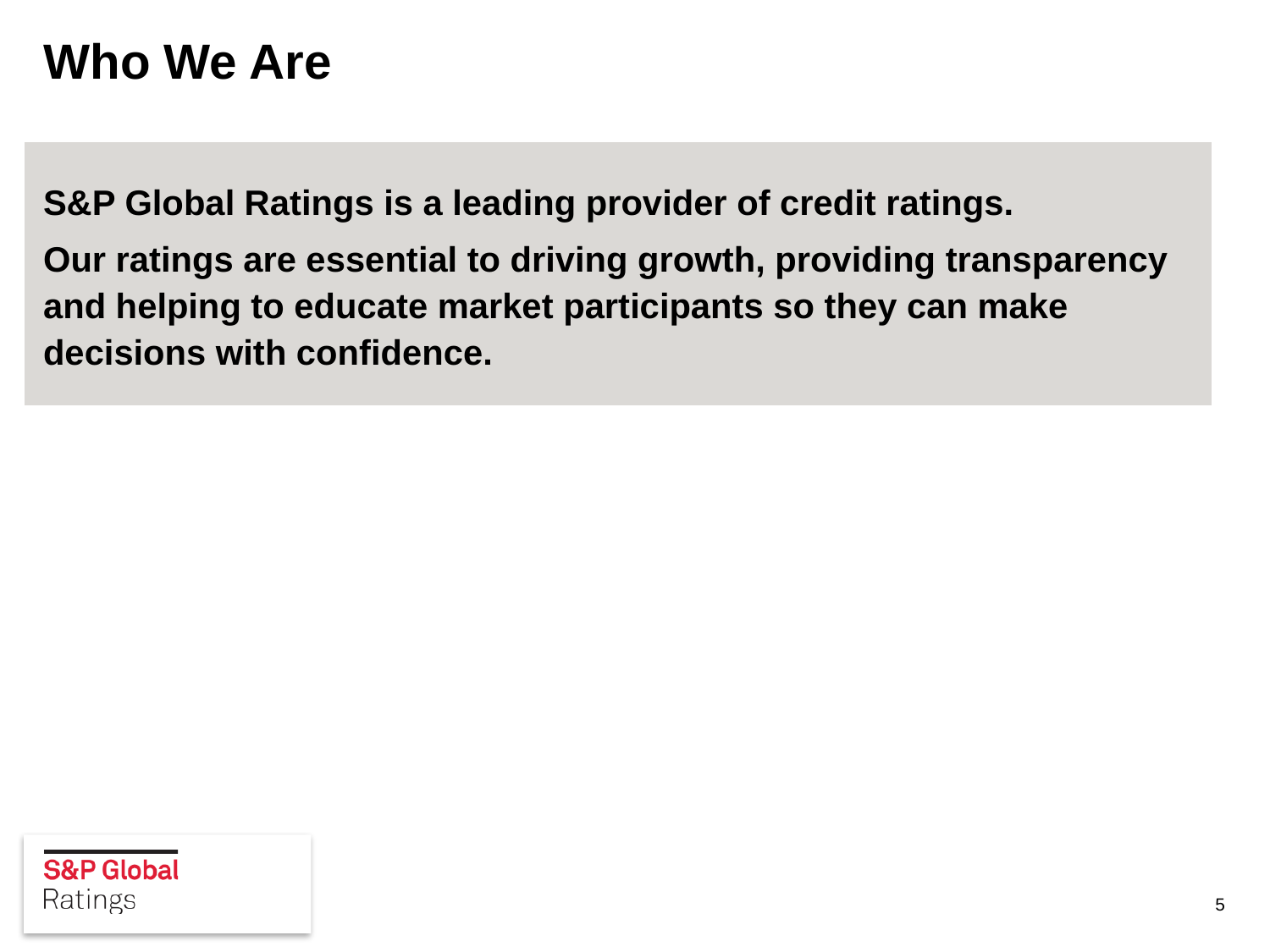

# Who We Are
S&P Global Ratings is a leading provider of credit ratings.
Our ratings are essential to driving growth, providing transparency and helping to educate market participants so they can make decisions with confidence.
5